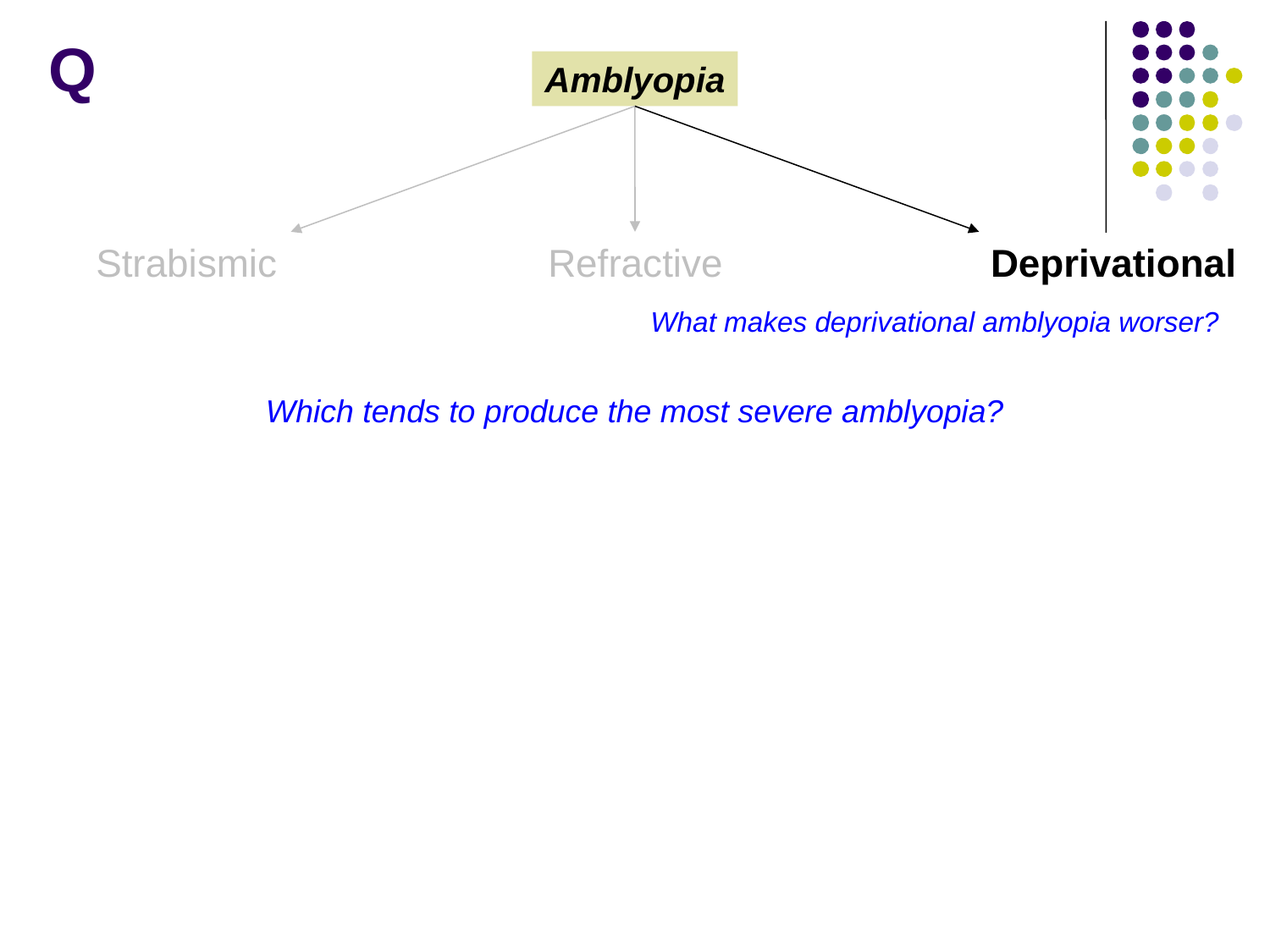

Q
Amblyopia
Strabismic
Refractive
Deprivational
What makes deprivational amblyopia worser?
Which tends to produce the most severe amblyopia?